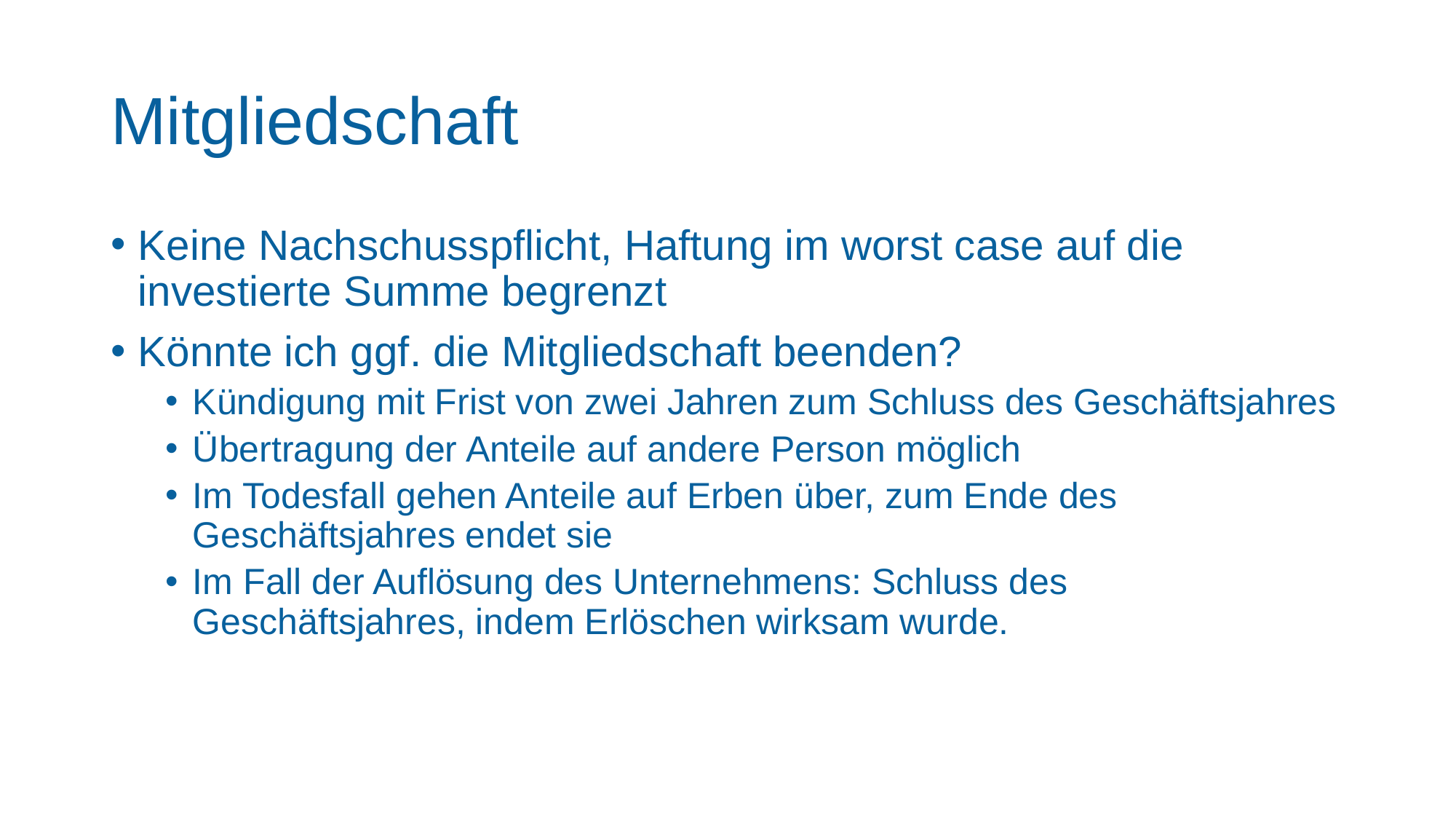

# Mitgliedschaft
Keine Nachschusspflicht, Haftung im worst case auf die investierte Summe begrenzt
Könnte ich ggf. die Mitgliedschaft beenden?
Kündigung mit Frist von zwei Jahren zum Schluss des Geschäftsjahres
Übertragung der Anteile auf andere Person möglich
Im Todesfall gehen Anteile auf Erben über, zum Ende des Geschäftsjahres endet sie
Im Fall der Auflösung des Unternehmens: Schluss des Geschäftsjahres, indem Erlöschen wirksam wurde.